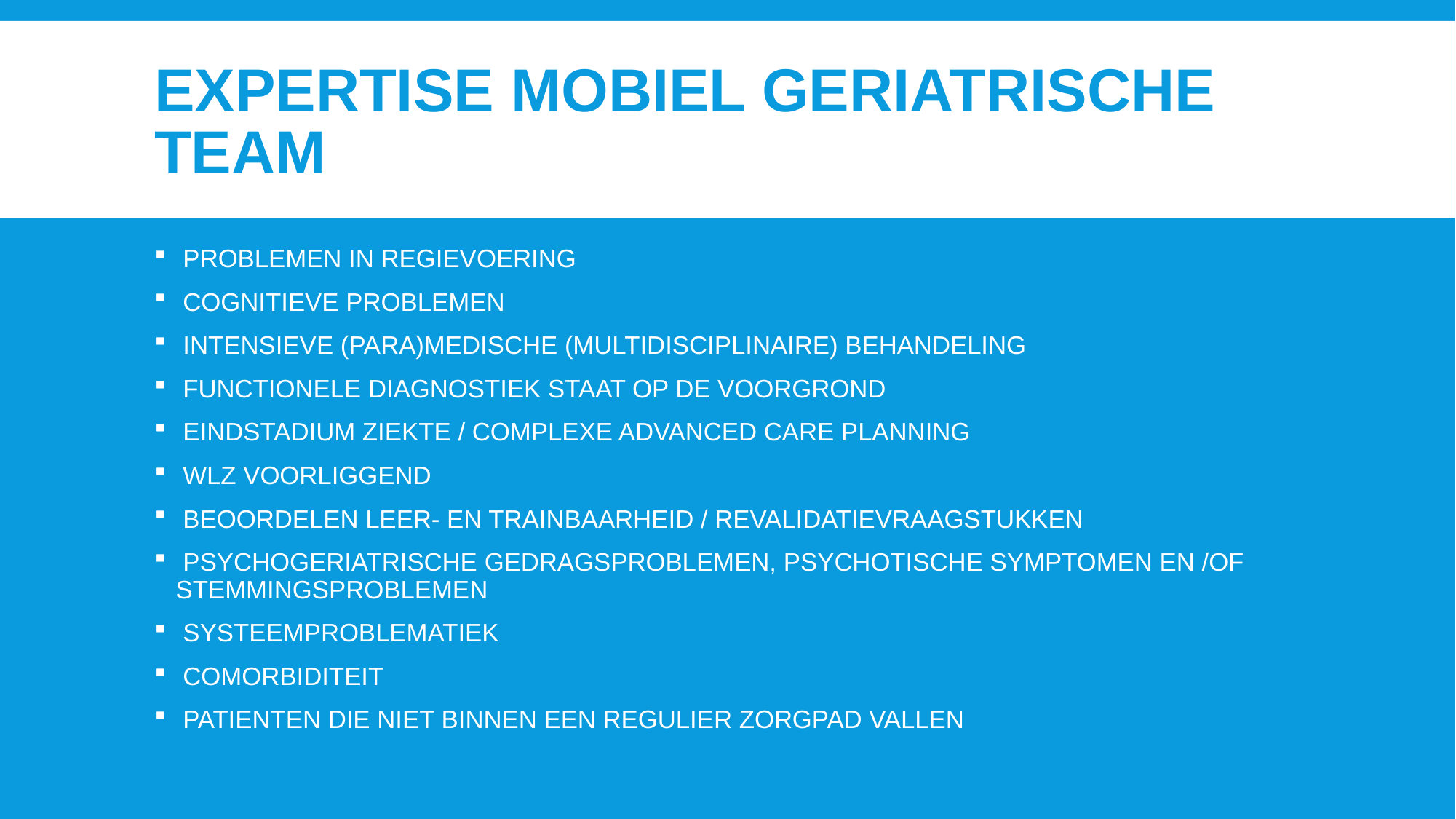

# Expertise Mobiel Geriatrische Team
 PROBLEMEN IN REGIEVOERING
 COGNITIEVE PROBLEMEN
 INTENSIEVE (PARA)MEDISCHE (MULTIDISCIPLINAIRE) BEHANDELING
 FUNCTIONELE DIAGNOSTIEK STAAT OP DE VOORGROND
 EINDSTADIUM ZIEKTE / COMPLEXE ADVANCED CARE PLANNING
 WLZ VOORLIGGEND
 BEOORDELEN LEER- EN TRAINBAARHEID / REVALIDATIEVRAAGSTUKKEN
 PSYCHOGERIATRISCHE GEDRAGSPROBLEMEN, PSYCHOTISCHE SYMPTOMEN EN /OF STEMMINGSPROBLEMEN
 SYSTEEMPROBLEMATIEK
 COMORBIDITEIT
 PATIENTEN DIE NIET BINNEN EEN REGULIER ZORGPAD VALLEN